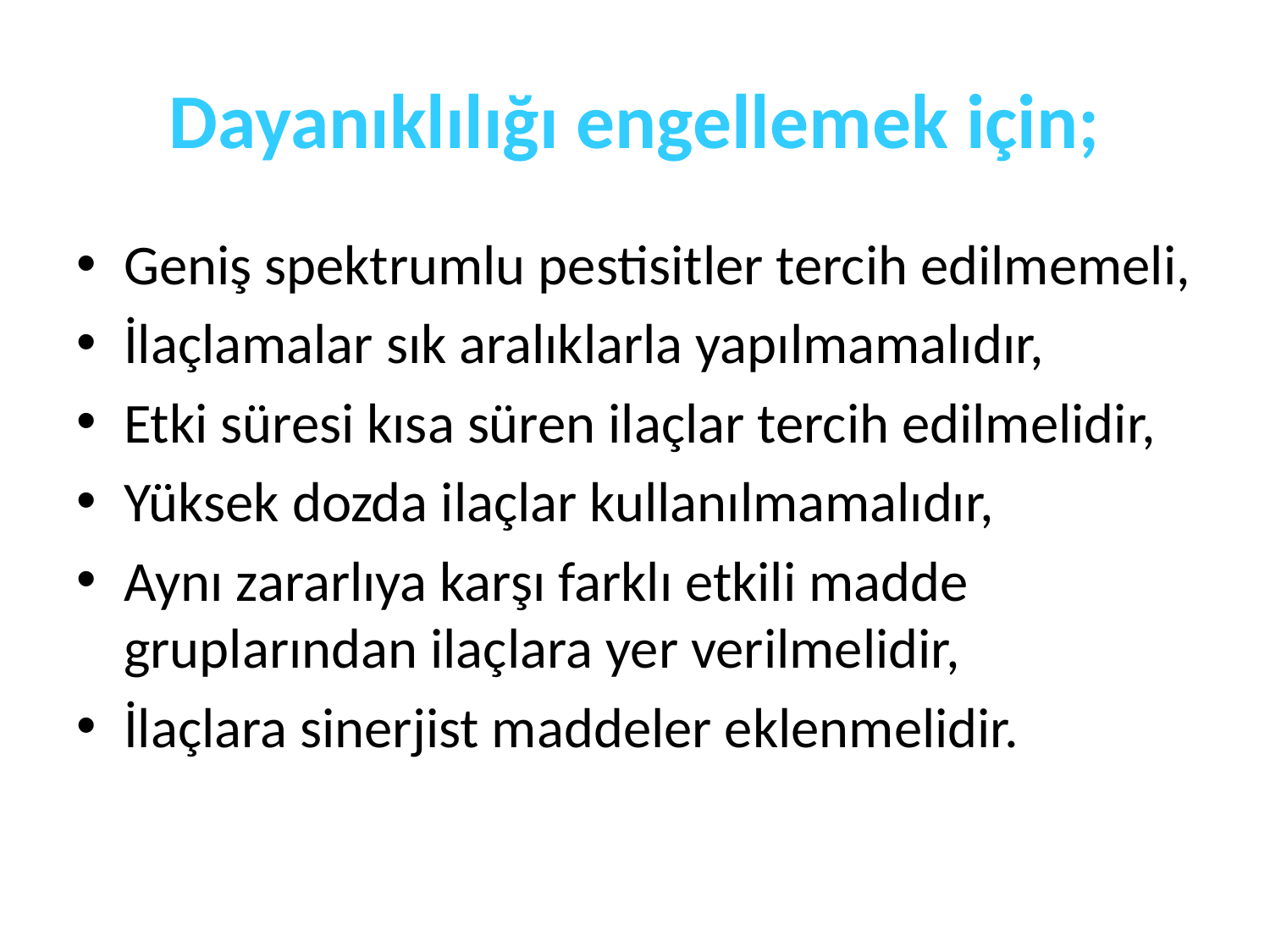

# Dayanıklılığı engellemek için;
Geniş spektrumlu pestisitler tercih edilmemeli,
İlaçlamalar sık aralıklarla yapılmamalıdır,
Etki süresi kısa süren ilaçlar tercih edilmelidir,
Yüksek dozda ilaçlar kullanılmamalıdır,
Aynı zararlıya karşı farklı etkili madde gruplarından ilaçlara yer verilmelidir,
İlaçlara sinerjist maddeler eklenmelidir.